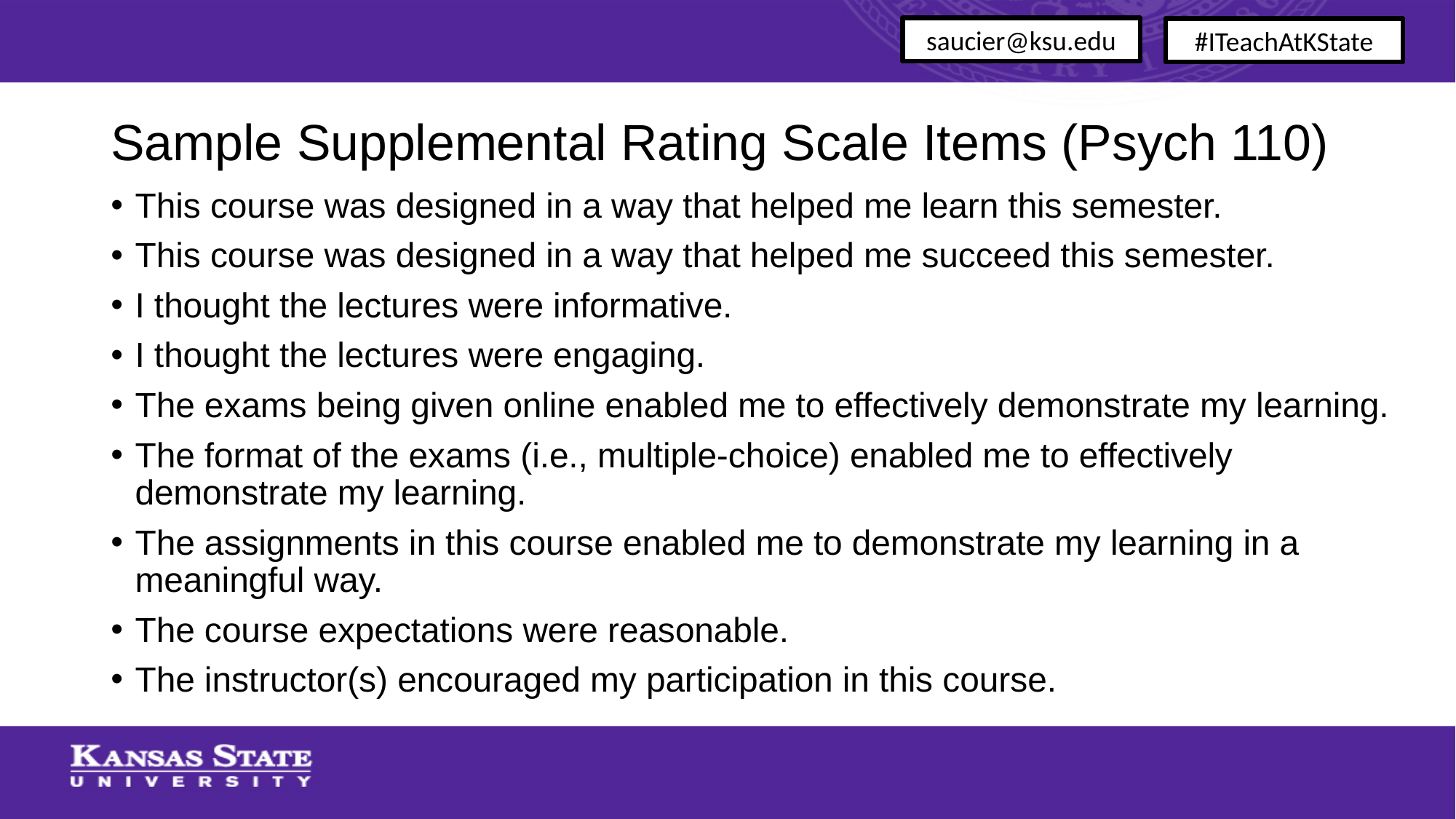

saucier@ksu.edu
#ITeachAtKState
# Sample Supplemental Rating Scale Items (Psych 110)
This course was designed in a way that helped me learn this semester.
This course was designed in a way that helped me succeed this semester.
I thought the lectures were informative.
I thought the lectures were engaging.
The exams being given online enabled me to effectively demonstrate my learning.
The format of the exams (i.e., multiple-choice) enabled me to effectively demonstrate my learning.
The assignments in this course enabled me to demonstrate my learning in a meaningful way.
The course expectations were reasonable.
The instructor(s) encouraged my participation in this course.